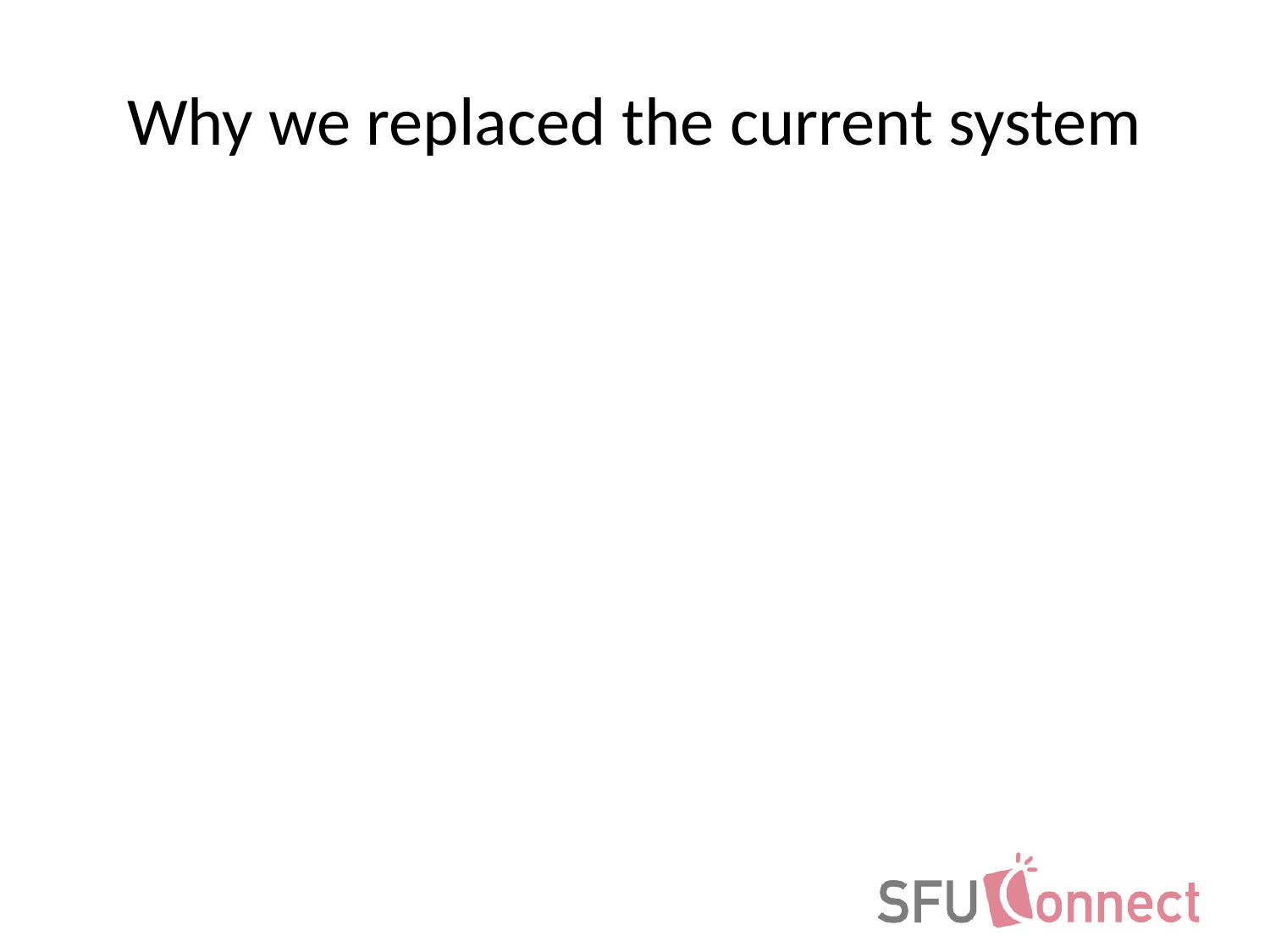

# Why we replaced the current system